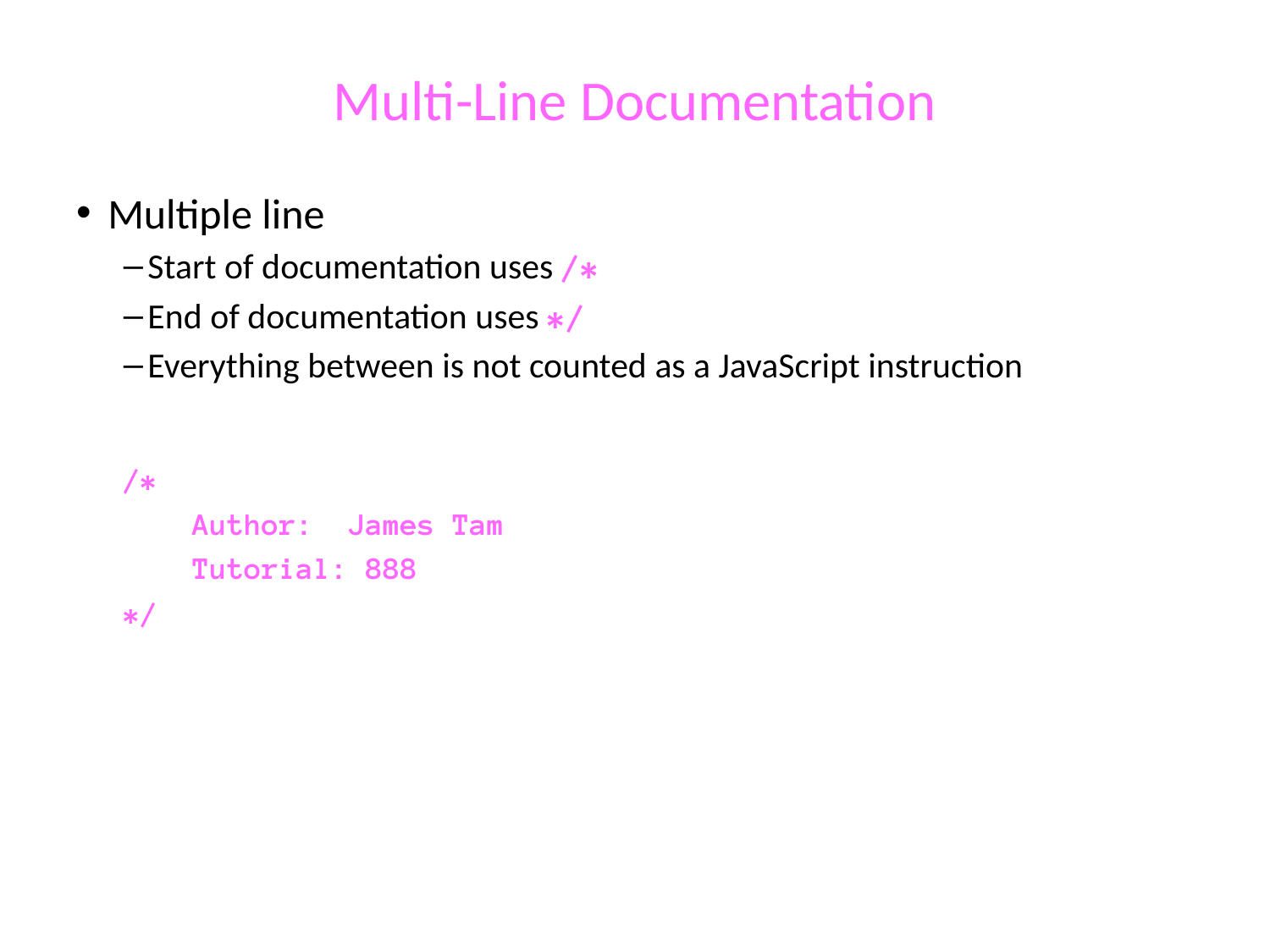

# Multi-Line Documentation
Multiple line
Start of documentation uses /*
End of documentation uses */
Everything between is not counted as a JavaScript instruction

/*
    Author:  James Tam
    Tutorial: 888
*/